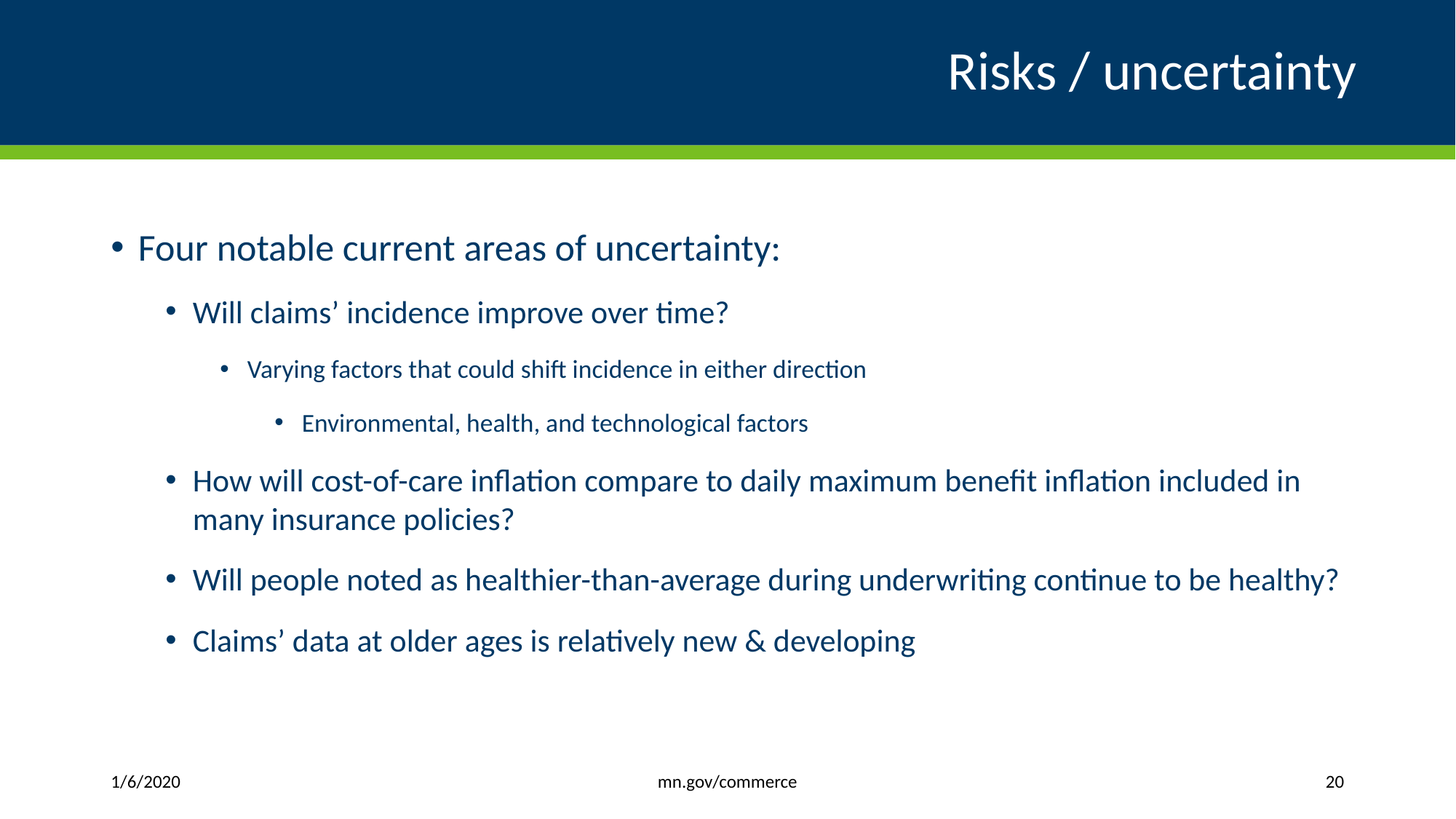

# Risks / uncertainty
Four notable current areas of uncertainty:
Will claims’ incidence improve over time?
Varying factors that could shift incidence in either direction
Environmental, health, and technological factors
How will cost-of-care inflation compare to daily maximum benefit inflation included in many insurance policies?
Will people noted as healthier-than-average during underwriting continue to be healthy?
Claims’ data at older ages is relatively new & developing
mn.gov/commerce
1/6/2020
20